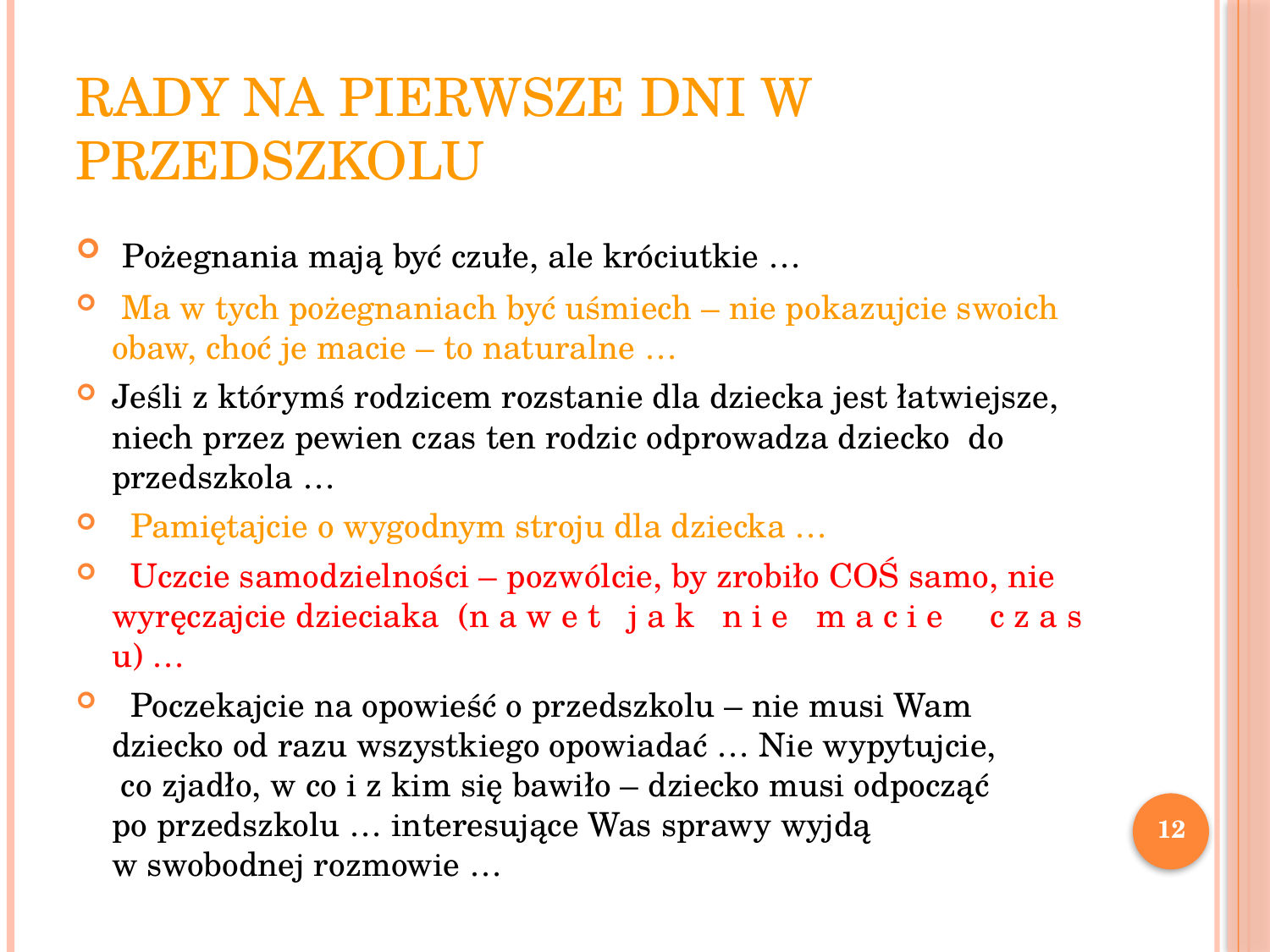

# Rady na pierwsze dni w przedszkolu
 Pożegnania mają być czułe, ale króciutkie …
 Ma w tych pożegnaniach być uśmiech – nie pokazujcie swoich obaw, choć je macie – to naturalne …
Jeśli z którymś rodzicem rozstanie dla dziecka jest łatwiejsze, niech przez pewien czas ten rodzic odprowadza dziecko  do przedszkola …
  Pamiętajcie o wygodnym stroju dla dziecka …
  Uczcie samodzielności – pozwólcie, by zrobiło COŚ samo, nie wyręczajcie dzieciaka  (n a w e t   j a k   n i e   m a c i e     c z a s u) …
  Poczekajcie na opowieść o przedszkolu – nie musi Wam dziecko od razu wszystkiego opowiadać … Nie wypytujcie,           co zjadło, w co i z kim się bawiło – dziecko musi odpocząć
po przedszkolu … interesujące Was sprawy wyjdą
w swobodnej rozmowie …

12